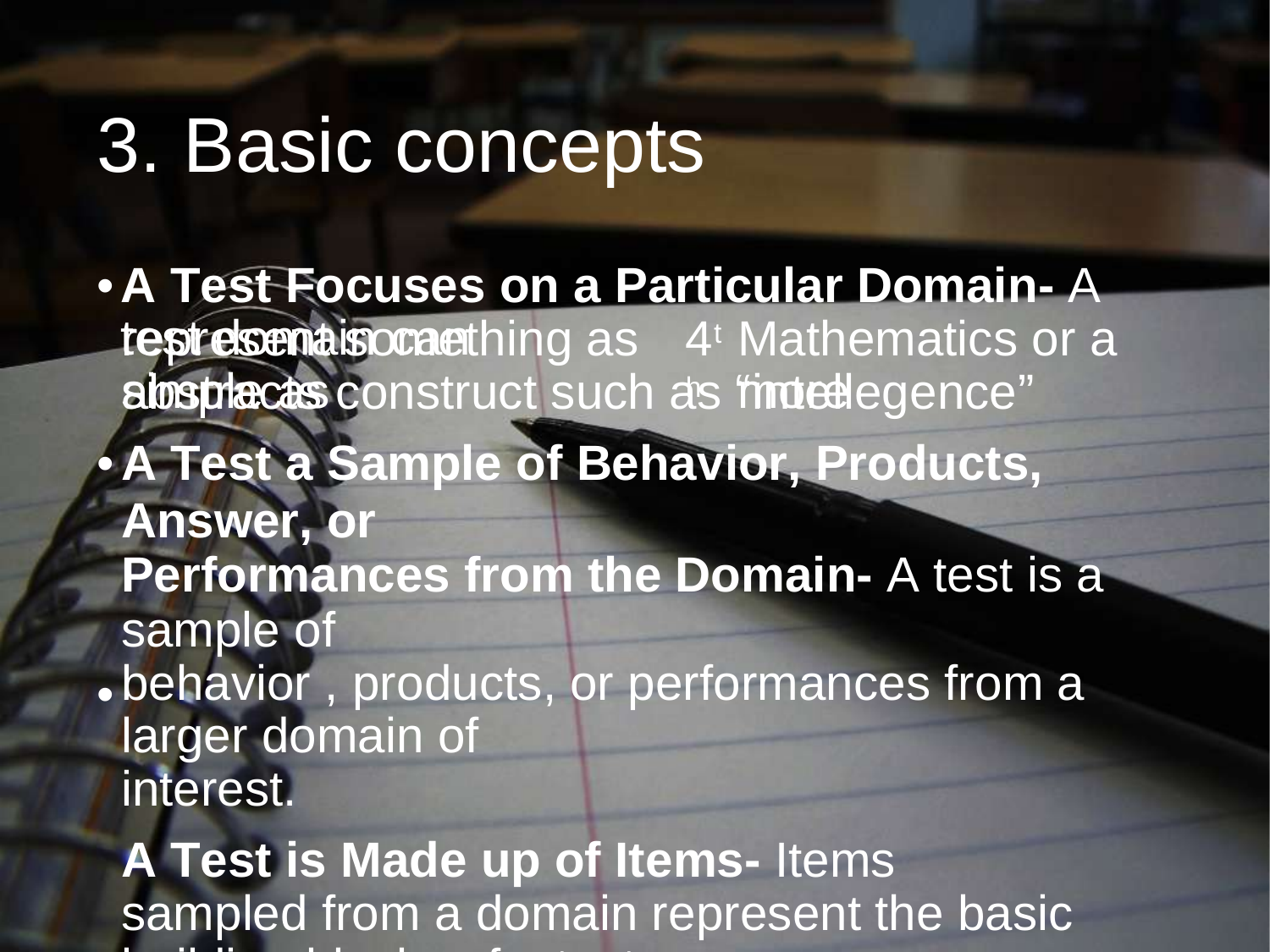

3. Basic concepts
•
A Test Focuses on a Particular Domain- A test domain can
4th
represent something as simple as
Mathematics or a more
abstracts construct such as “intellegence”
A Test a Sample of Behavior, Products, Answer, or
Performances from the Domain- A test is a sample of
behavior , products, or performances from a larger domain of
interest.
A Test is Made up of Items- Items sampled from a domain represent the basic building blocks of a test.
•
•